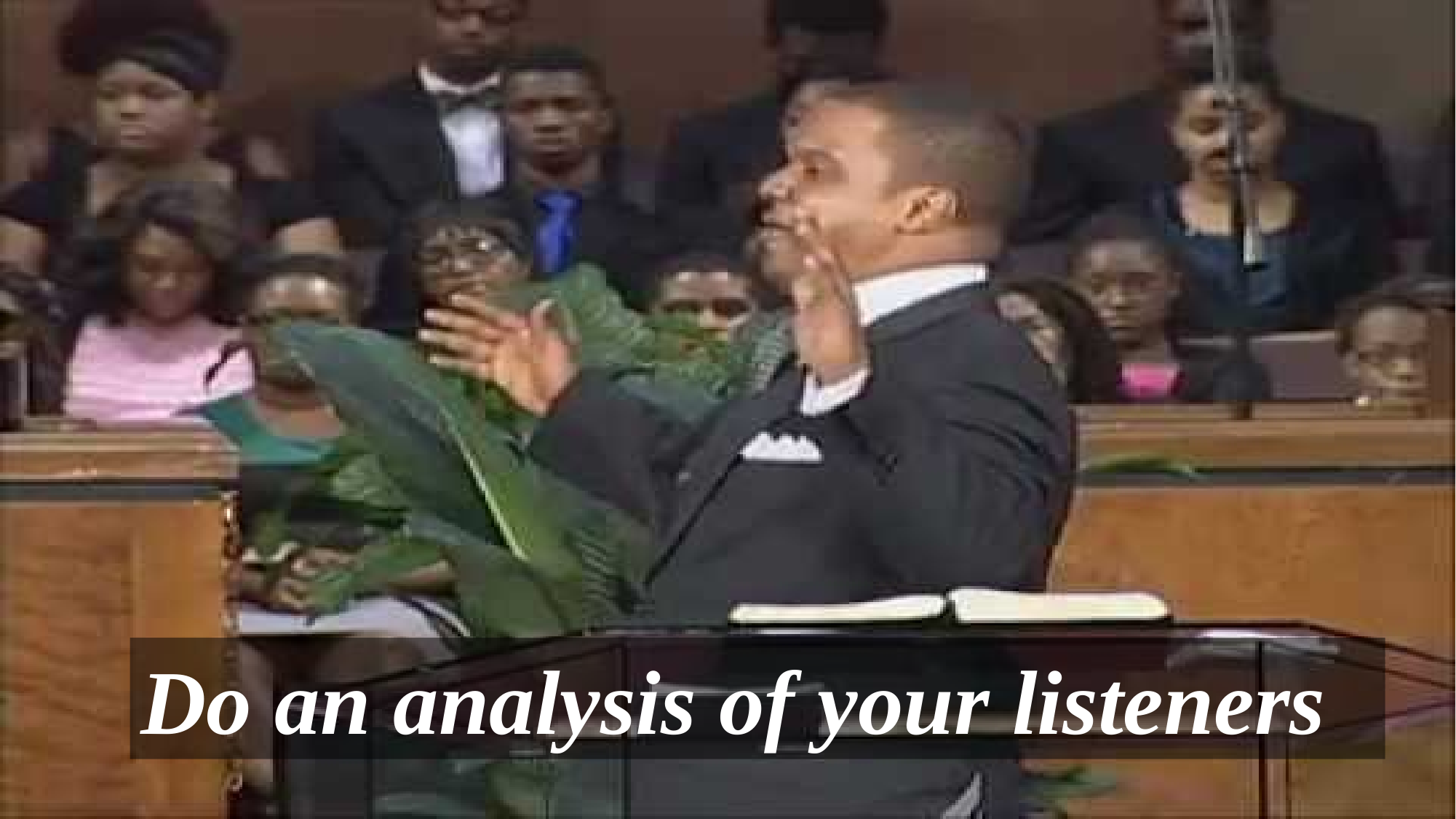

# Do an analysis of your listeners